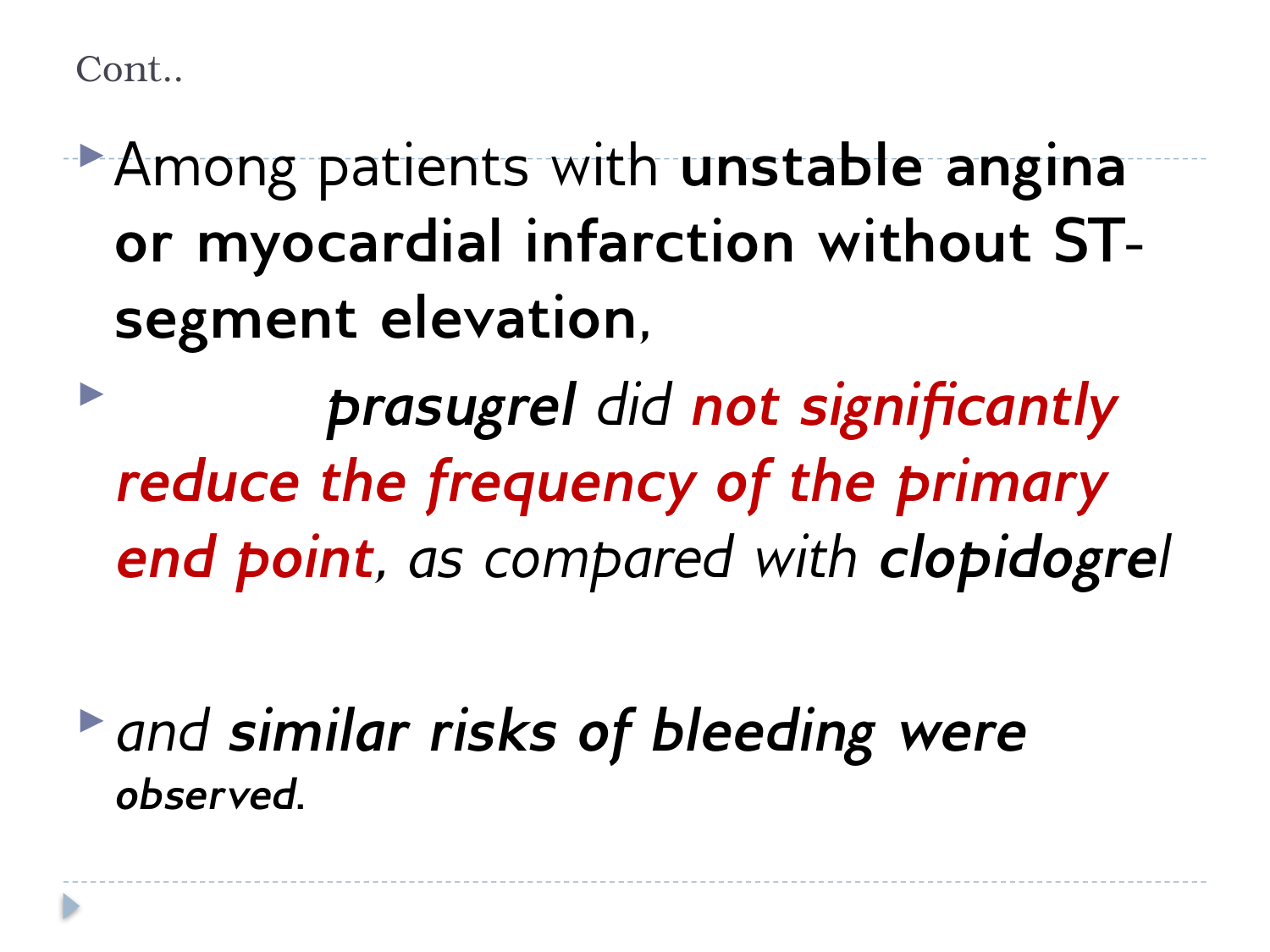

# Cont..
Among patients with unstable angina or myocardial infarction without ST-segment elevation,
           prasugrel did not significantly reduce the frequency of the primary end point, as compared with clopidogrel

and similar risks of bleeding were observed.